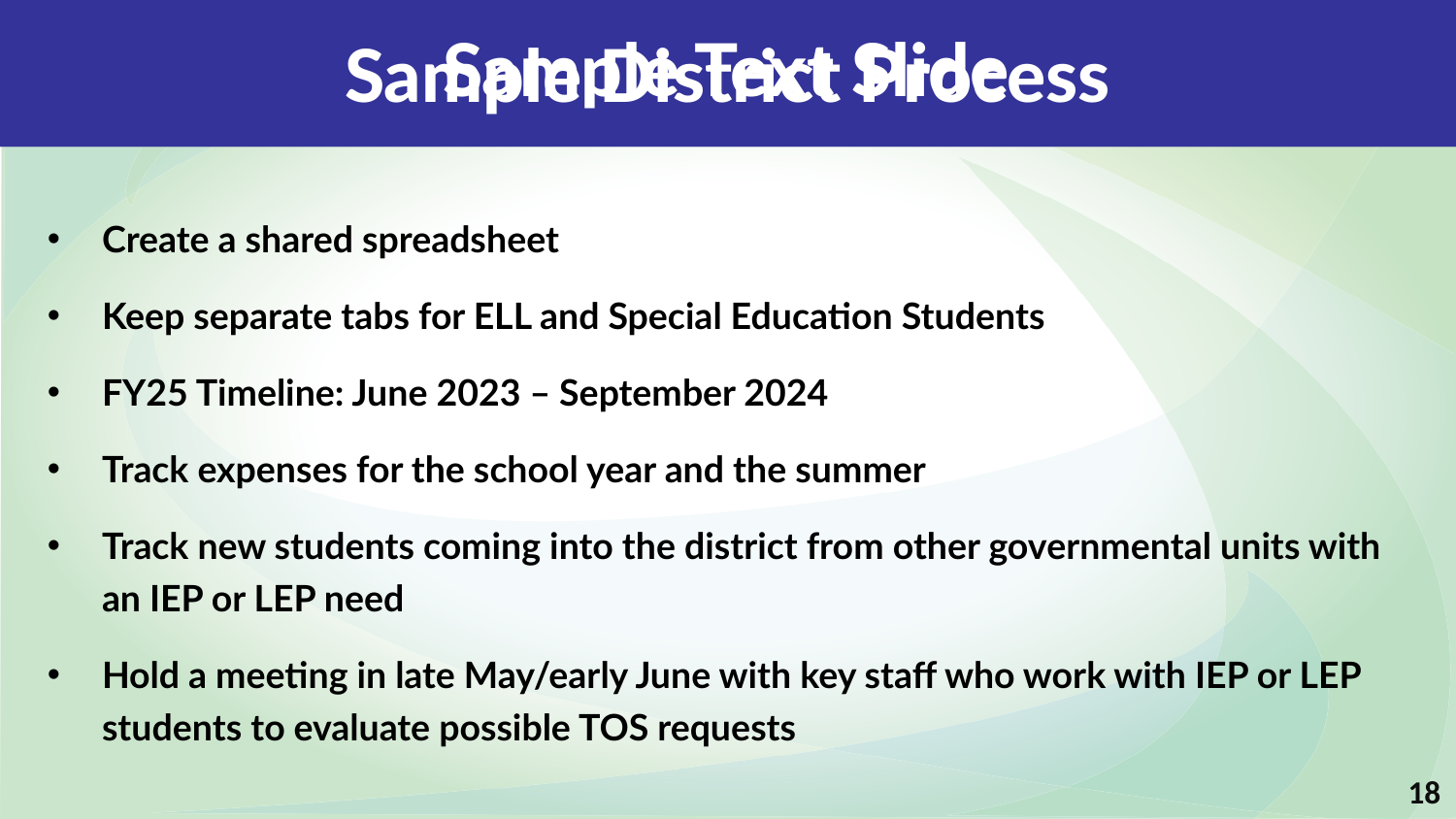

Sample Text Slide
Sample District Process
Create a shared spreadsheet
Keep separate tabs for ELL and Special Education Students
FY25 Timeline: June 2023 – September 2024
Track expenses for the school year and the summer
Track new students coming into the district from other governmental units with an IEP or LEP need
Hold a meeting in late May/early June with key staff who work with IEP or LEP students to evaluate possible TOS requests
18